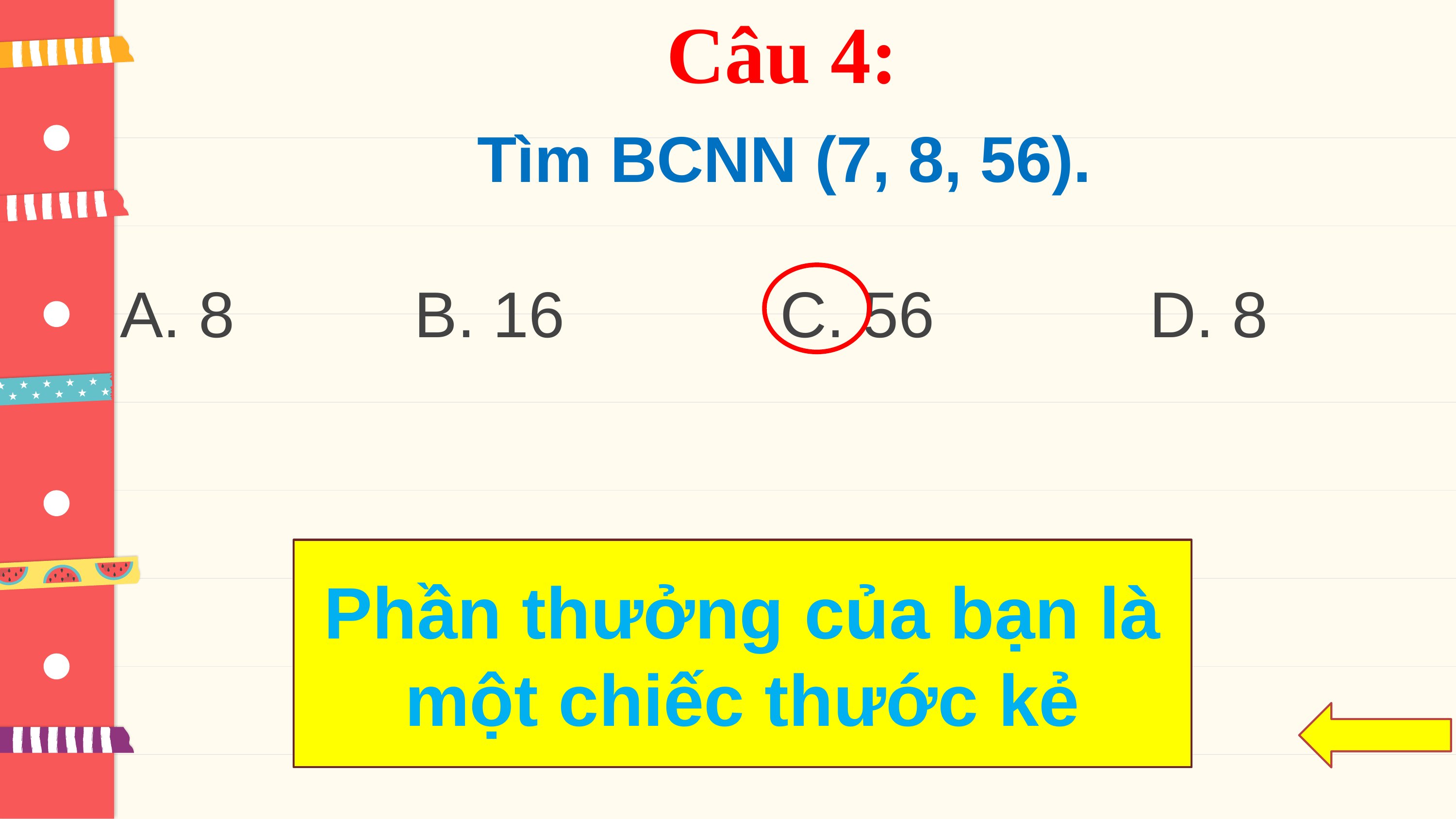

Câu 4:

Tìm BCNN (7, 8, 56).

A. 8          B. 16            C. 56            D. 8

Phần thưởng của bạn là một chiếc thước kẻ